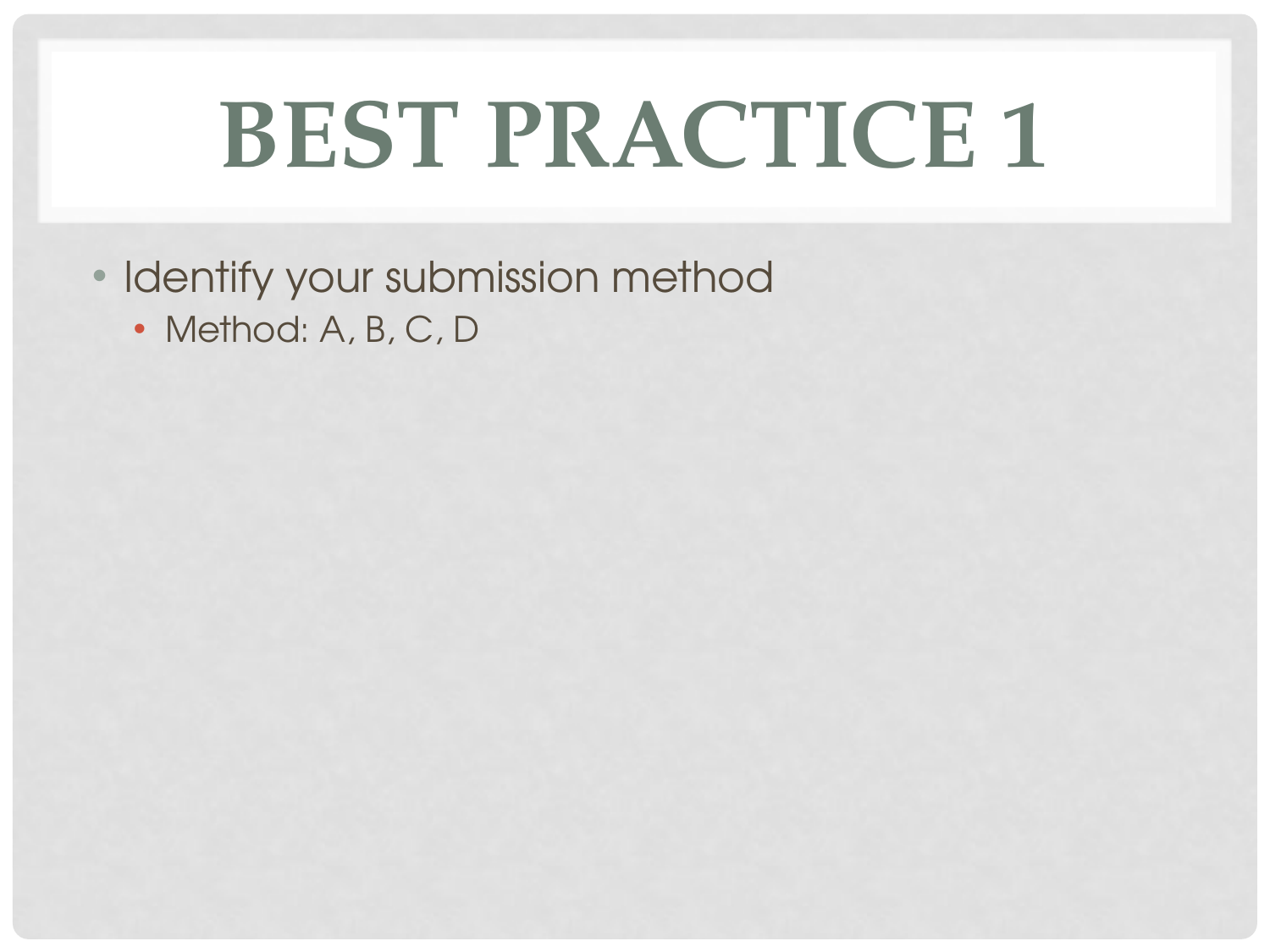

# Best Practice 1
Identify your submission method
Method: A, B, C, D